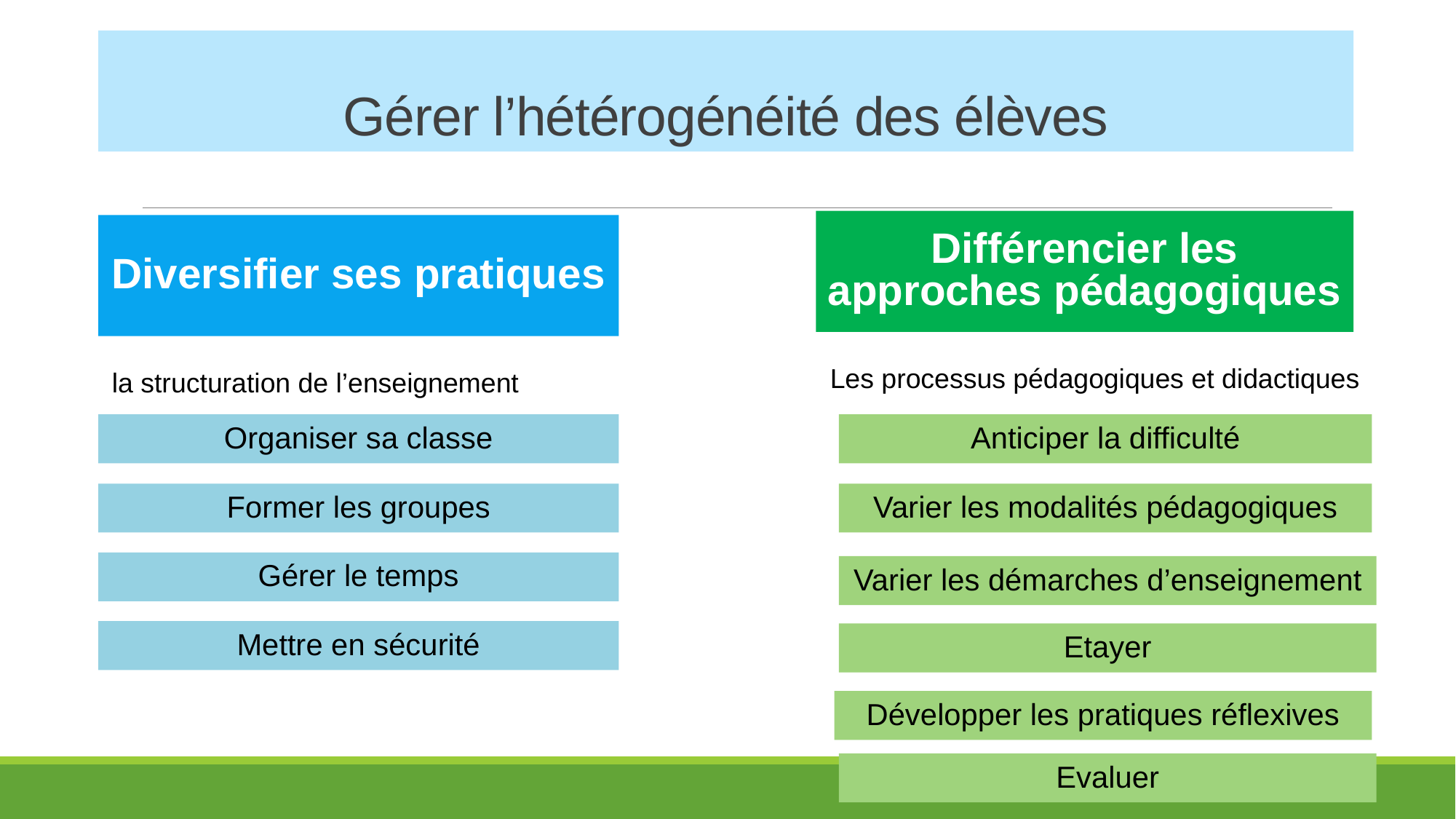

# Gérer l’hétérogénéité des élèves
Différencier les approches pédagogiques
Diversifier ses pratiques
Les processus pédagogiques et didactiques
la structuration de l’enseignement
Organiser sa classe
Anticiper la difficulté
Former les groupes
Varier les modalités pédagogiques
Gérer le temps
Varier les démarches d’enseignement
Mettre en sécurité
Etayer
Développer les pratiques réflexives
Evaluer